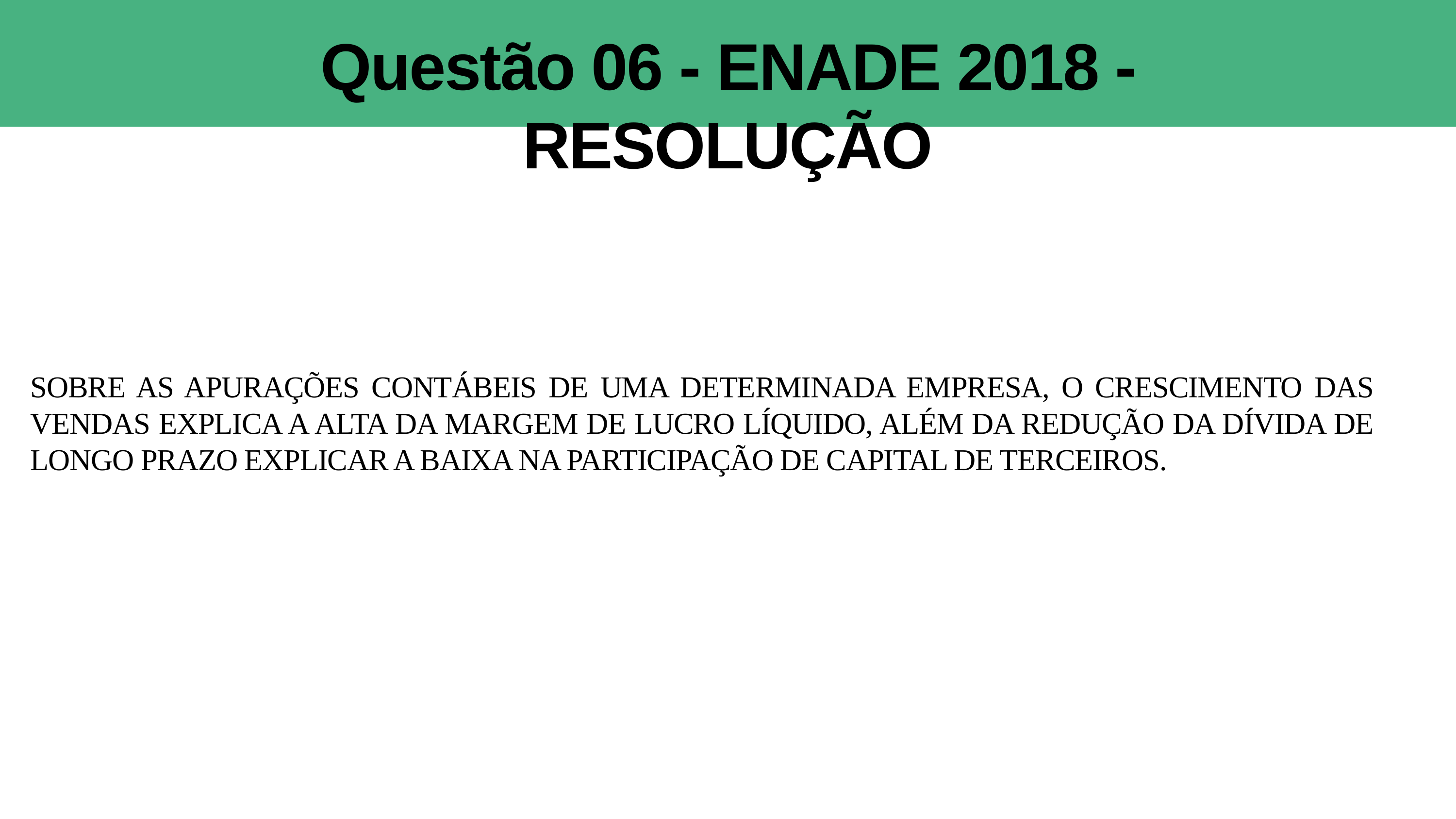

Questão 06 - ENADE 2018 - RESOLUÇÃO
SOBRE AS APURAÇÕES CONTÁBEIS DE UMA DETERMINADA EMPRESA, O CRESCIMENTO DAS VENDAS EXPLICA A ALTA DA MARGEM DE LUCRO LÍQUIDO, ALÉM DA REDUÇÃO DA DÍVIDA DE LONGO PRAZO EXPLICAR A BAIXA NA PARTICIPAÇÃO DE CAPITAL DE TERCEIROS.